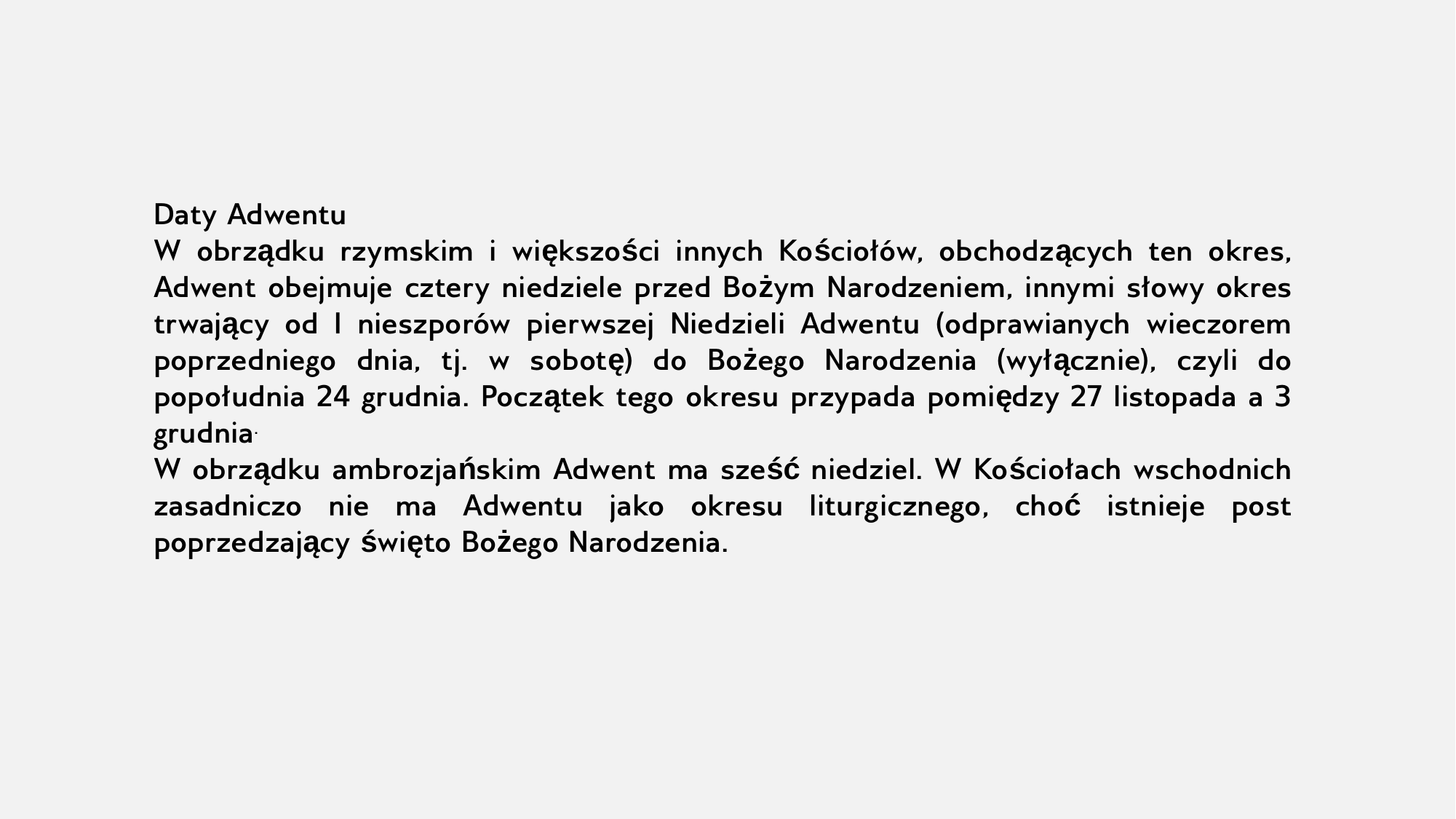

Daty Adwentu
W obrządku rzymskim i większości innych Kościołów, obchodzących ten okres, Adwent obejmuje cztery niedziele przed Bożym Narodzeniem, innymi słowy okres trwający od I nieszporów pierwszej Niedzieli Adwentu (odprawianych wieczorem poprzedniego dnia, tj. w sobotę) do Bożego Narodzenia (wyłącznie), czyli do popołudnia 24 grudnia. Początek tego okresu przypada pomiędzy 27 listopada a 3 grudnia.
W obrządku ambrozjańskim Adwent ma sześć niedziel. W Kościołach wschodnich zasadniczo nie ma Adwentu jako okresu liturgicznego, choć istnieje post poprzedzający święto Bożego Narodzenia.